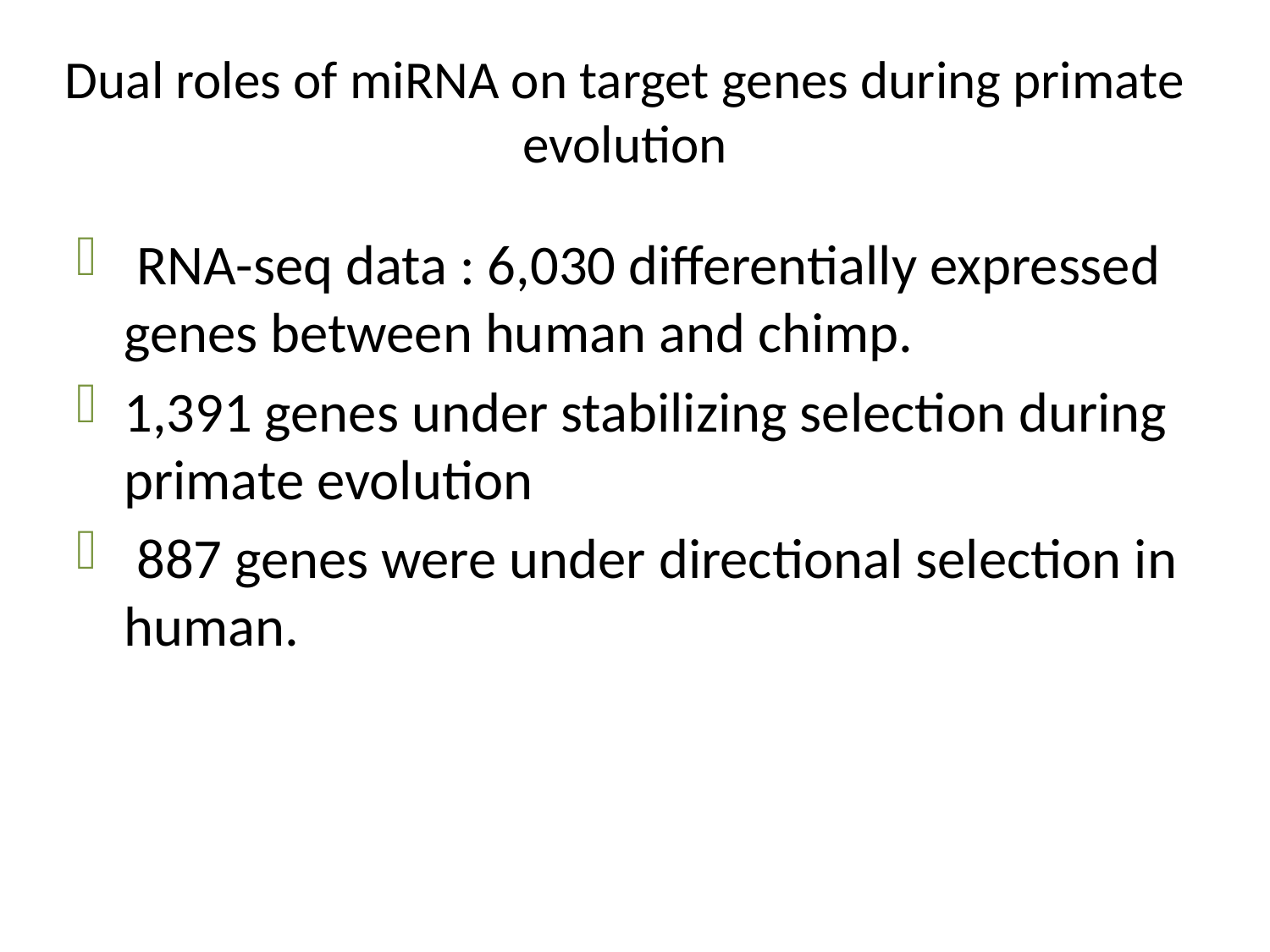

# Dual roles of miRNA on target genes during primate evolution
 RNA-seq data : 6,030 differentially expressed genes between human and chimp.
1,391 genes under stabilizing selection during primate evolution
 887 genes were under directional selection in human.